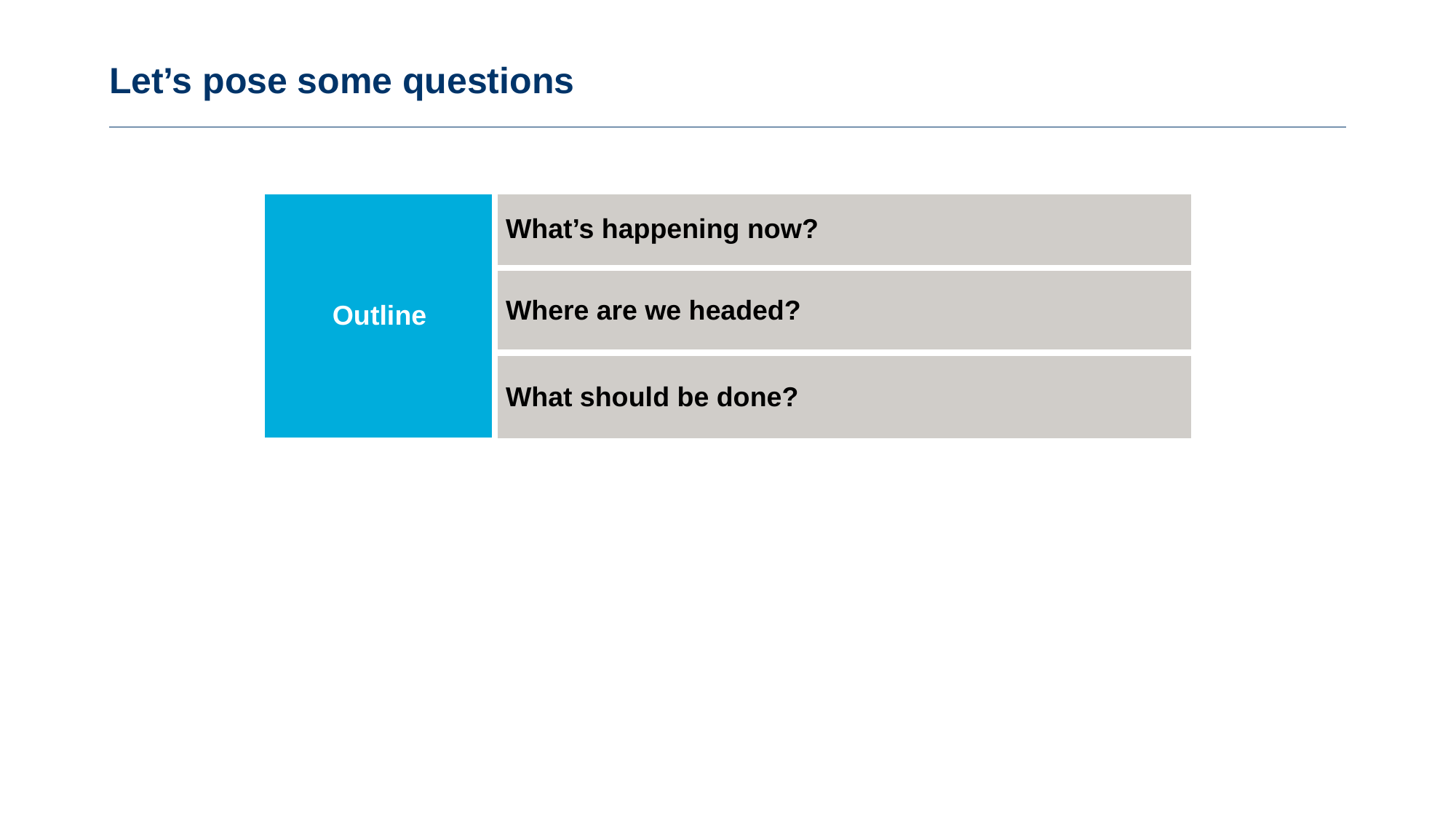

# Let’s pose some questions
| Outline | What’s happening now? |
| --- | --- |
|  | Where are we headed? |
|  | What should be done? |